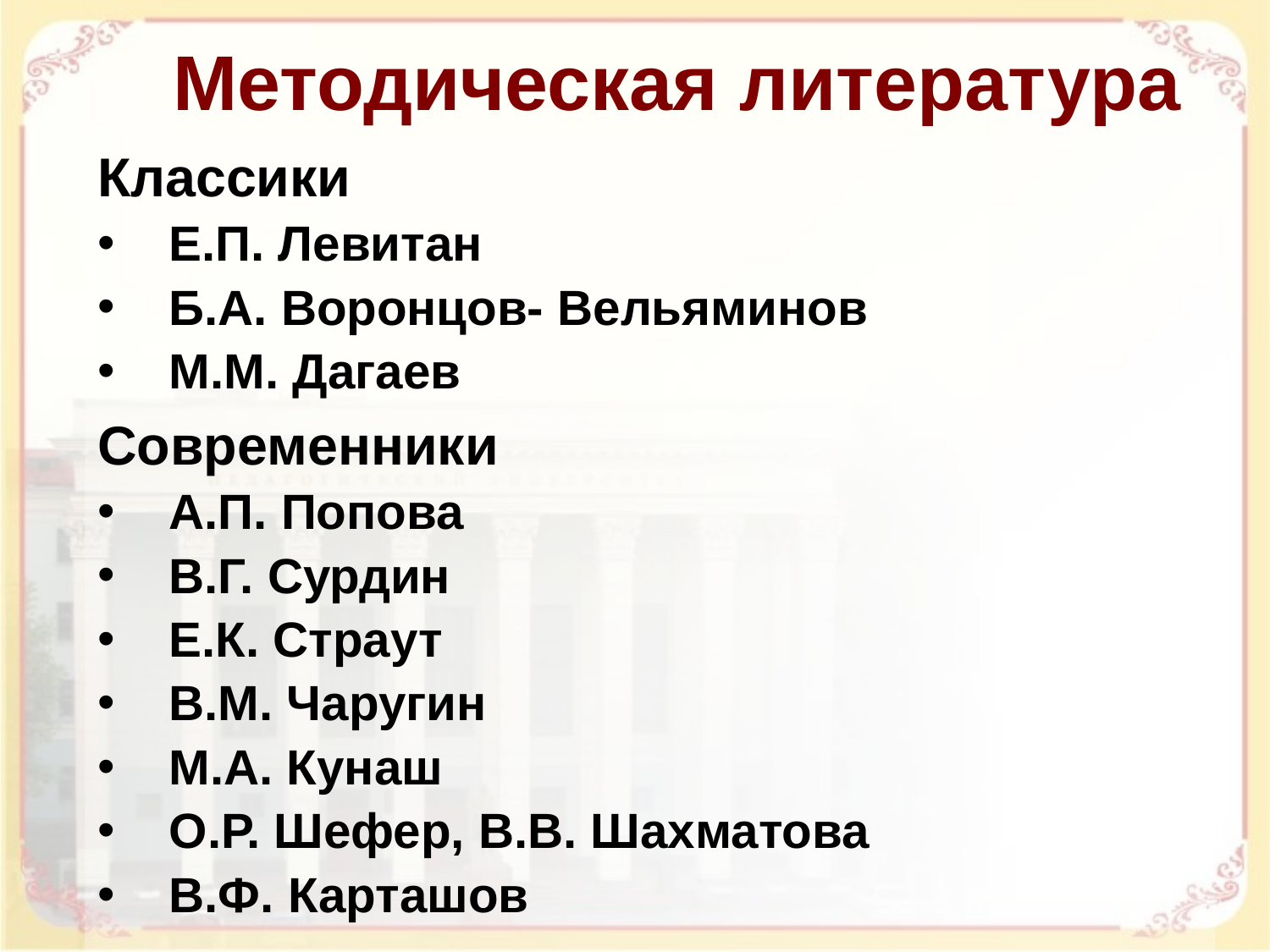

Методическая литература
Классики
Е.П. Левитан
Б.А. Воронцов- Вельяминов
М.М. Дагаев
Современники
А.П. Попова
В.Г. Сурдин
Е.К. Страут
В.М. Чаругин
М.А. Кунаш
О.Р. Шефер, В.В. Шахматова
В.Ф. Карташов